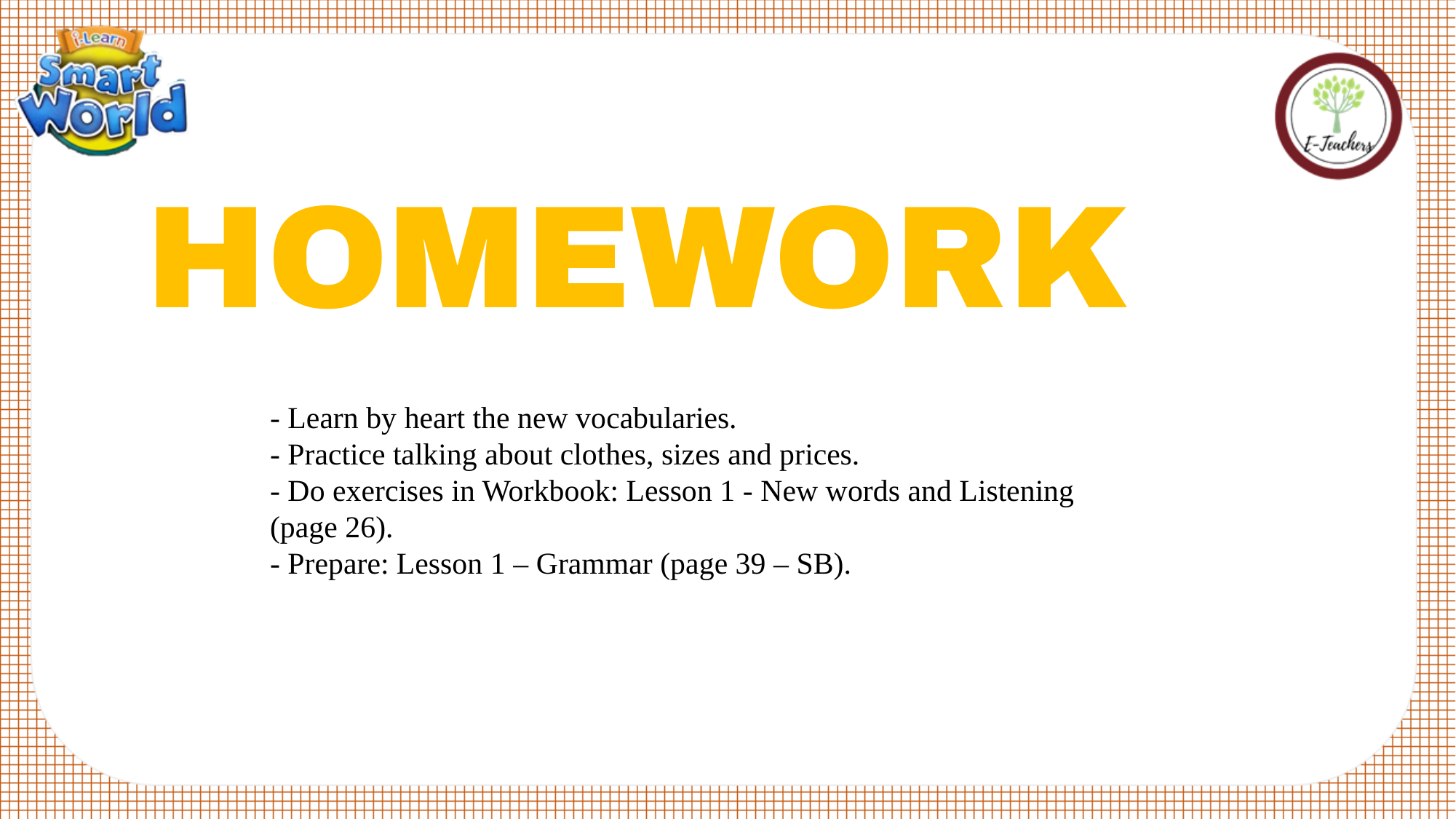

HOMEWORK
- Learn by heart the new vocabularies.
- Practice talking about clothes, sizes and prices.
- Do exercises in Workbook: Lesson 1 - New words and Listening (page 26).
- Prepare: Lesson 1 – Grammar (page 39 – SB).